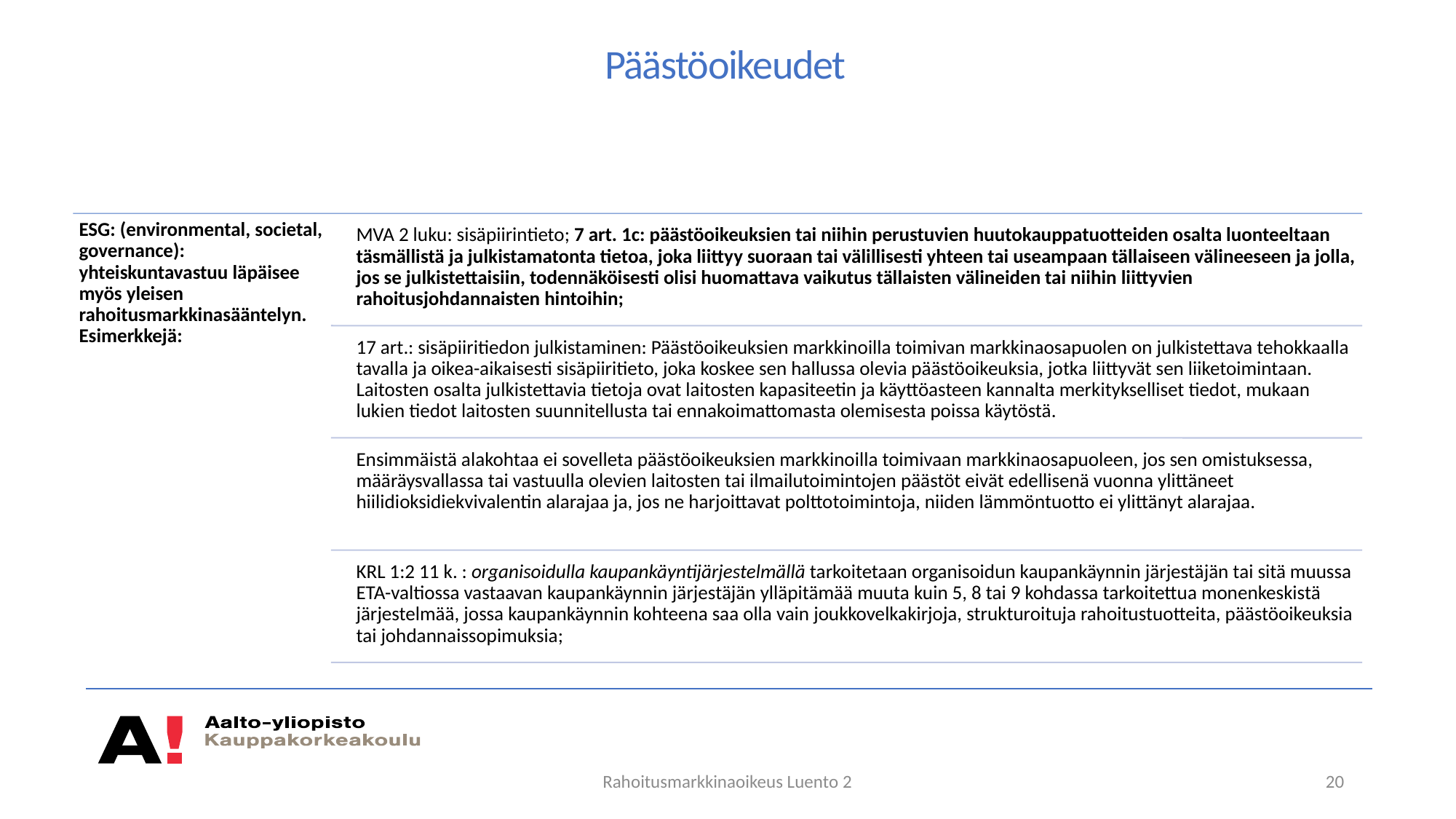

# Päästöoikeudet
ESG: (environmental, societal, governance): yhteiskuntavastuu läpäisee myös yleisen rahoitusmarkkinasääntelyn. Esimerkkejä:
MVA 2 luku: sisäpiirintieto; 7 art. 1c: päästöoikeuksien tai niihin perustuvien huutokauppatuotteiden osalta luonteeltaan täsmällistä ja julkistamatonta tietoa, joka liittyy suoraan tai välillisesti yhteen tai useampaan tällaiseen välineeseen ja jolla, jos se julkistettaisiin, todennäköisesti olisi huomattava vaikutus tällaisten välineiden tai niihin liittyvien rahoitusjohdannaisten hintoihin;
17 art.: sisäpiiritiedon julkistaminen: Päästöoikeuksien markkinoilla toimivan markkinaosapuolen on julkistettava tehokkaalla tavalla ja oikea-aikaisesti sisäpiiritieto, joka koskee sen hallussa olevia päästöoikeuksia, jotka liittyvät sen liiketoimintaan. Laitosten osalta julkistettavia tietoja ovat laitosten kapasiteetin ja käyttöasteen kannalta merkitykselliset tiedot, mukaan lukien tiedot laitosten suunnitellusta tai ennakoimattomasta olemisesta poissa käytöstä.
Ensimmäistä alakohtaa ei sovelleta päästöoikeuksien markkinoilla toimivaan markkinaosapuoleen, jos sen omistuksessa, määräysvallassa tai vastuulla olevien laitosten tai ilmailutoimintojen päästöt eivät edellisenä vuonna ylittäneet hiilidioksidiekvivalentin alarajaa ja, jos ne harjoittavat polttotoimintoja, niiden lämmöntuotto ei ylittänyt alarajaa.
KRL 1:2 11 k. : organisoidulla kaupankäyntijärjestelmällä tarkoitetaan organisoidun kaupankäynnin järjestäjän tai sitä muussa ETA-valtiossa vastaavan kaupankäynnin järjestäjän ylläpitämää muuta kuin 5, 8 tai 9 kohdassa tarkoitettua monenkeskistä järjestelmää, jossa kaupankäynnin kohteena saa olla vain joukkovelkakirjoja, strukturoituja rahoitustuotteita, päästöoikeuksia tai johdannaissopimuksia;
Rahoitusmarkkinaoikeus Luento 2
20